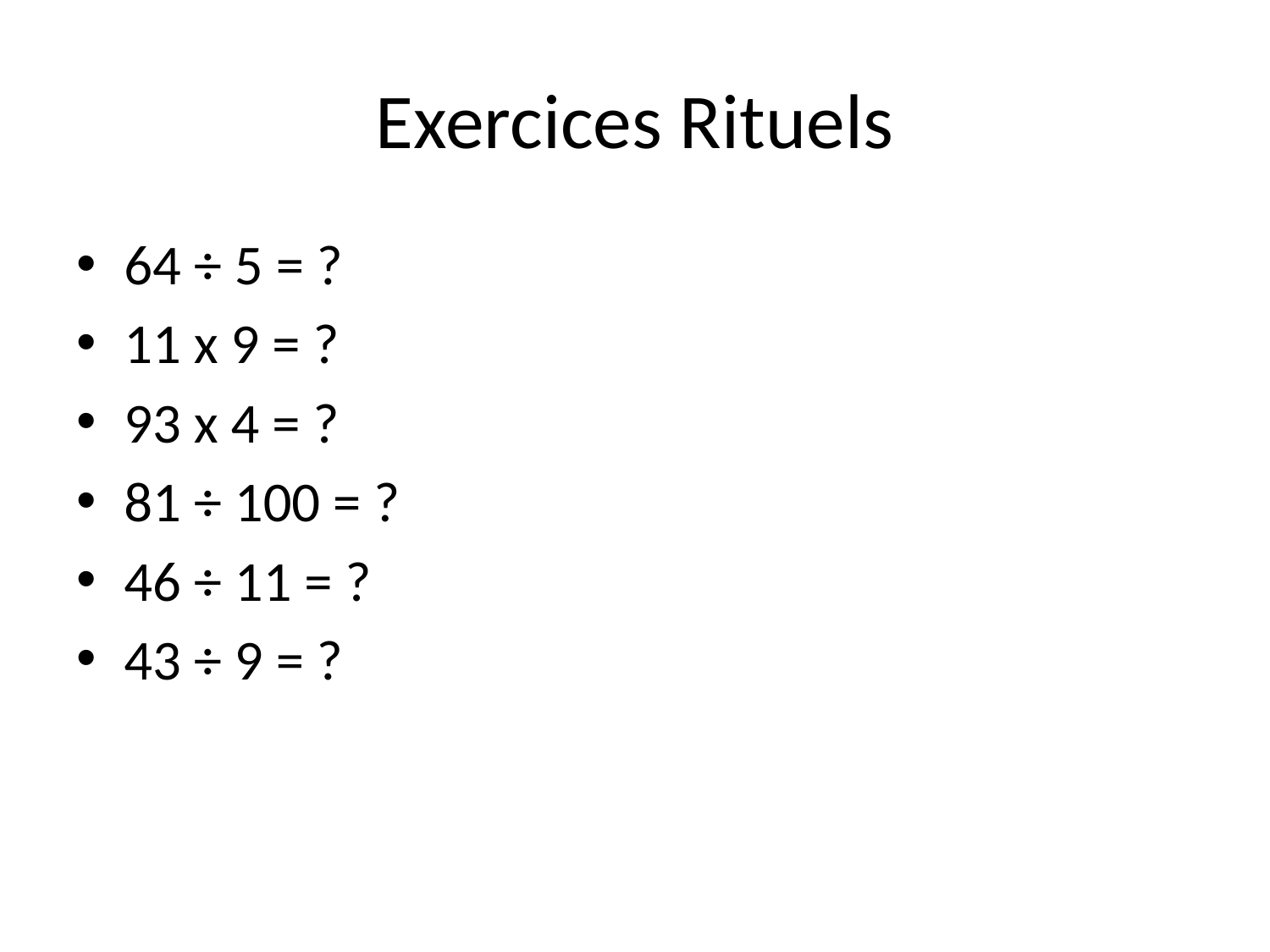

# Exercices Rituels
64 ÷ 5 = ?
11 x 9 = ?
93 x 4 = ?
81 ÷ 100 = ?
46 ÷ 11 = ?
43 ÷ 9 = ?